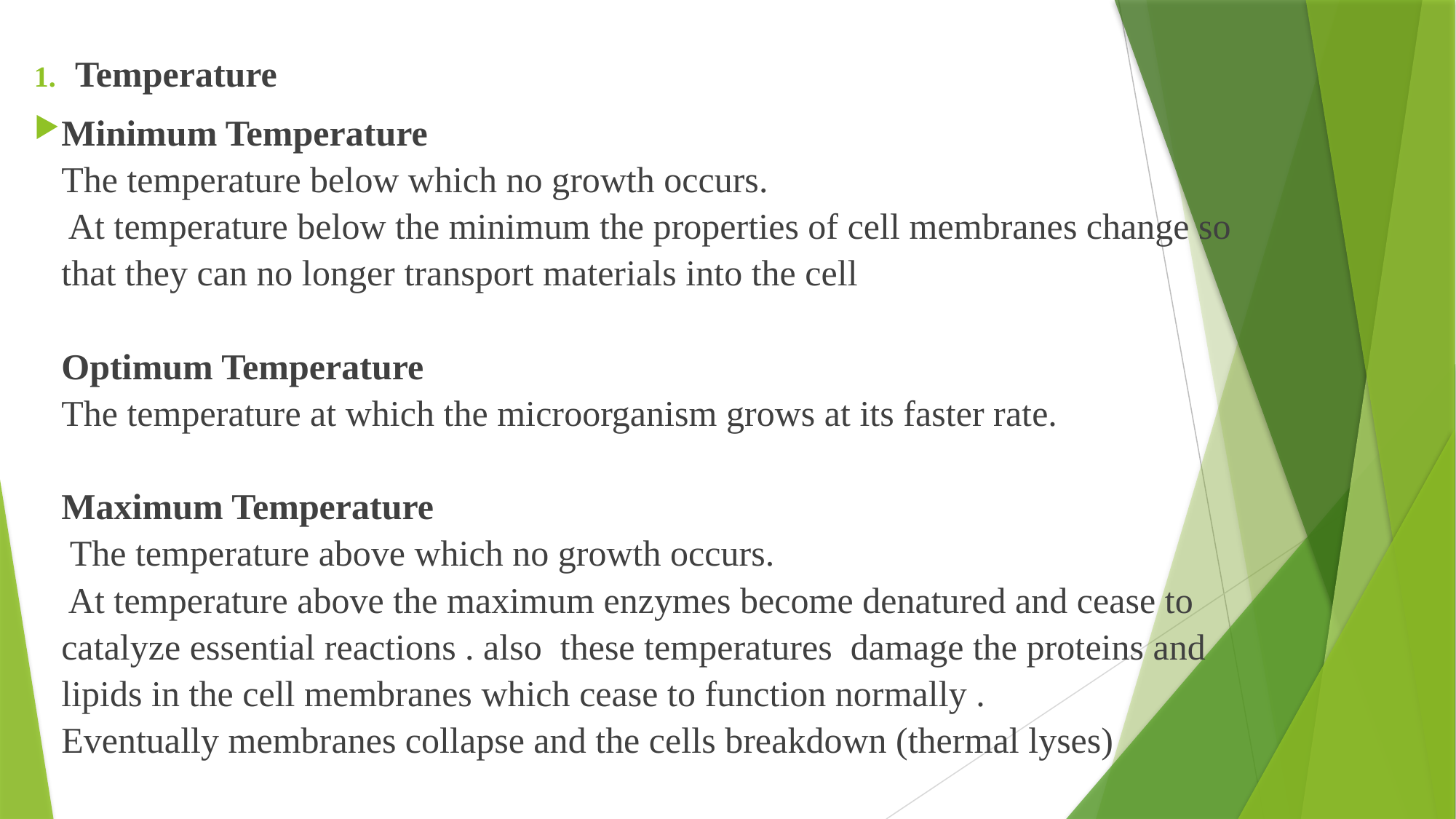

Temperature
Minimum Temperature
The temperature below which no growth occurs.
 At temperature below the minimum the properties of cell membranes change so that they can no longer transport materials into the cell
Optimum Temperature
The temperature at which the microorganism grows at its faster rate.
Maximum Temperature
 The temperature above which no growth occurs.
 At temperature above the maximum enzymes become denatured and cease to catalyze essential reactions . also  these temperatures  damage the proteins and lipids in the cell membranes which cease to function normally .
Eventually membranes collapse and the cells breakdown (thermal lyses)